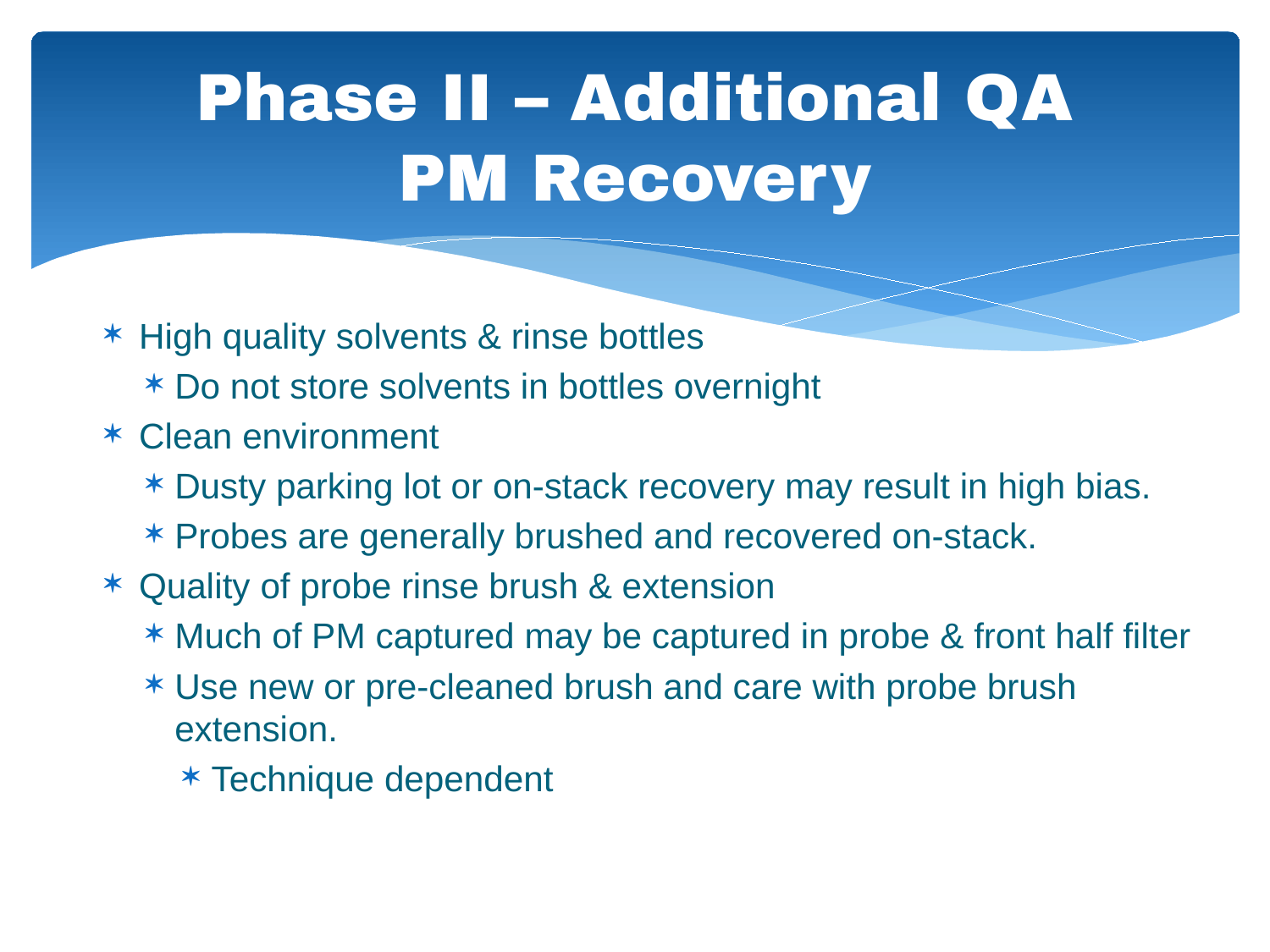

# Phase II – Additional QA PM Recovery
High quality solvents & rinse bottles
Do not store solvents in bottles overnight
Clean environment
Dusty parking lot or on-stack recovery may result in high bias.
Probes are generally brushed and recovered on-stack.
Quality of probe rinse brush & extension
Much of PM captured may be captured in probe & front half filter
Use new or pre-cleaned brush and care with probe brush extension.
Technique dependent